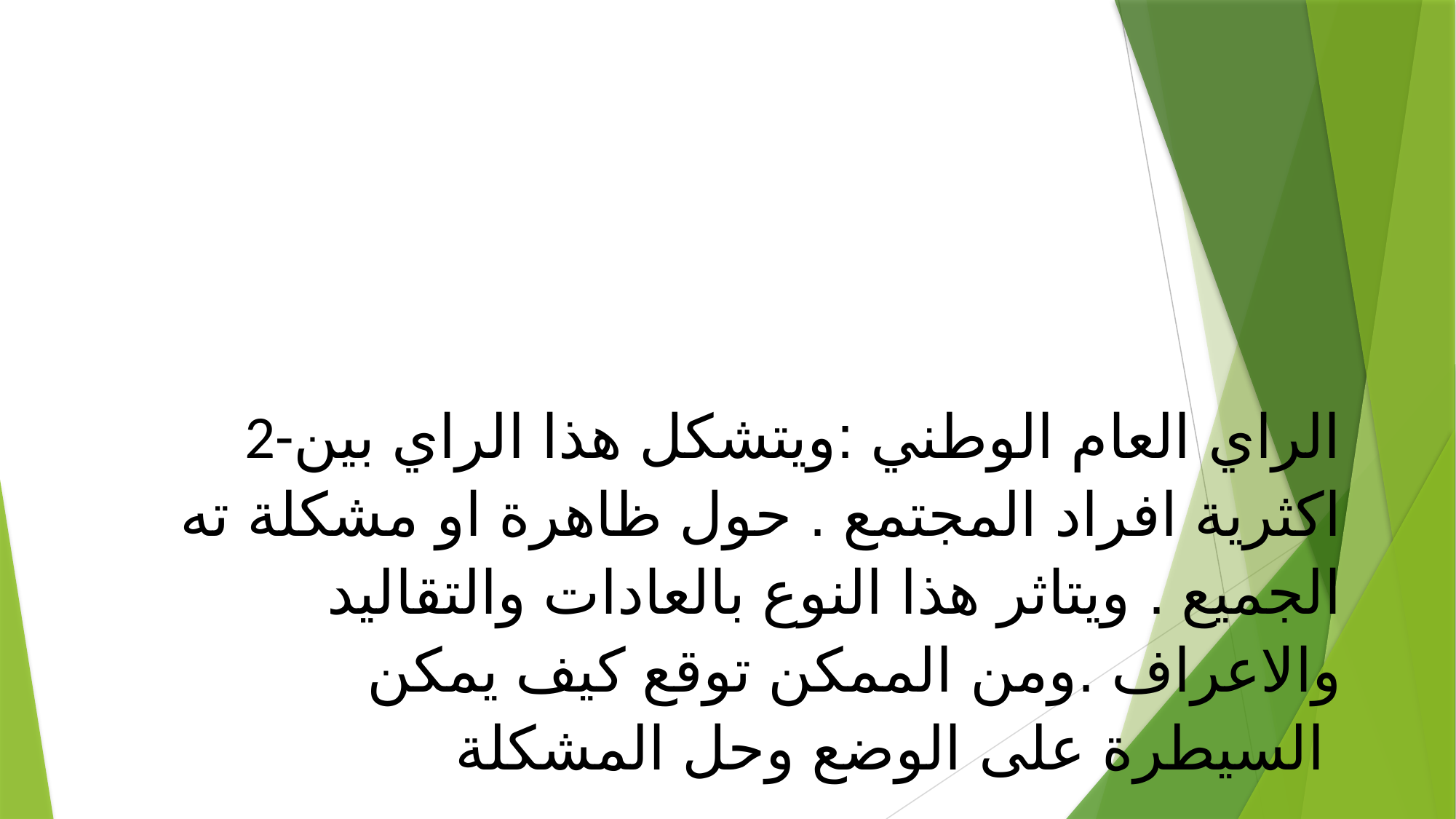

2-الراي العام الوطني :ويتشكل هذا الراي بين اكثرية افراد المجتمع . حول ظاهرة او مشكلة ته الجميع . ويتاثر هذا النوع بالعادات والتقاليد والاعراف .ومن الممكن توقع كيف يمكن السيطرة على الوضع وحل المشكلة